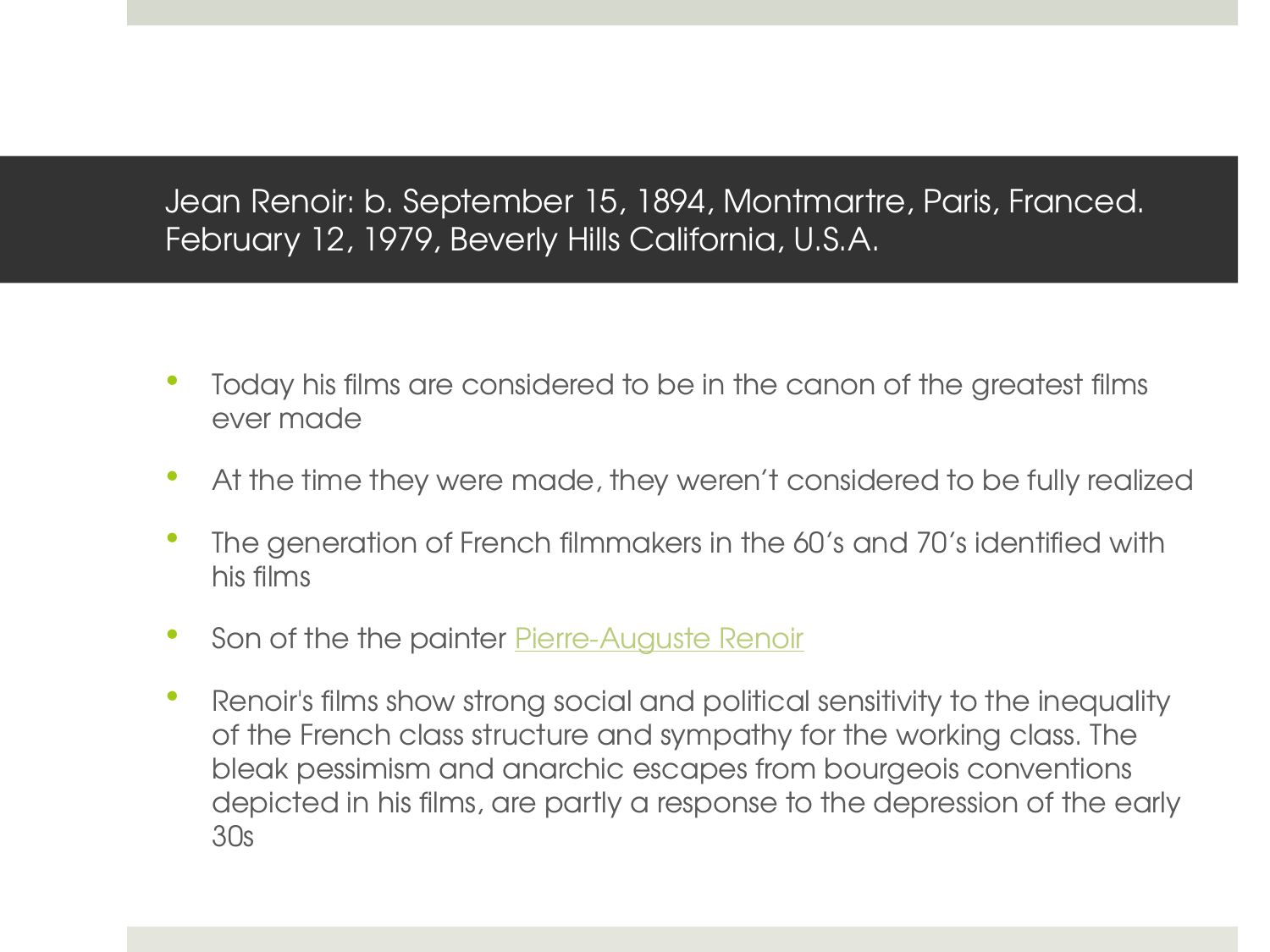

# Jean Renoir: b. September 15, 1894, Montmartre, Paris, France d. February 12, 1979, Beverly Hills California, U.S.A.
Today his films are considered to be in the canon of the greatest films ever made
At the time they were made, they weren’t considered to be fully realized
The generation of French filmmakers in the 60’s and 70’s identified with his films
Son of the the painter Pierre-Auguste Renoir
Renoir's films show strong social and political sensitivity to the inequality of the French class structure and sympathy for the working class. The bleak pessimism and anarchic escapes from bourgeois conventions depicted in his films, are partly a response to the depression of the early 30s